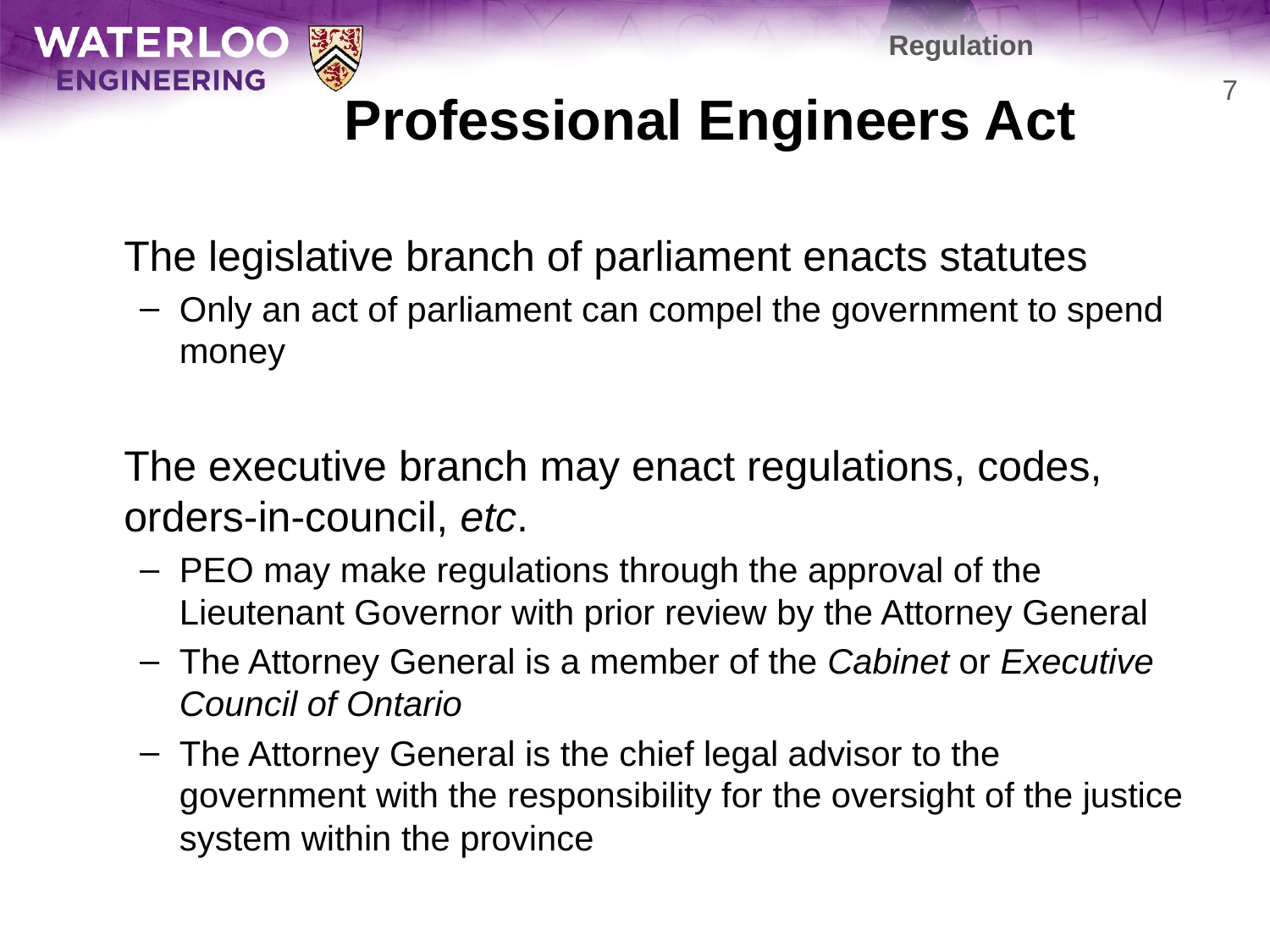

Regulation
# Professional Engineers Act
7
	The legislative branch of parliament enacts statutes
Only an act of parliament can compel the government to spend money

	The executive branch may enact regulations, codes, orders-in-council, etc.
PEO may make regulations through the approval of the Lieutenant Governor with prior review by the Attorney General
The Attorney General is a member of the Cabinet or Executive Council of Ontario
The Attorney General is the chief legal advisor to the government with the responsibility for the oversight of the justice system within the province